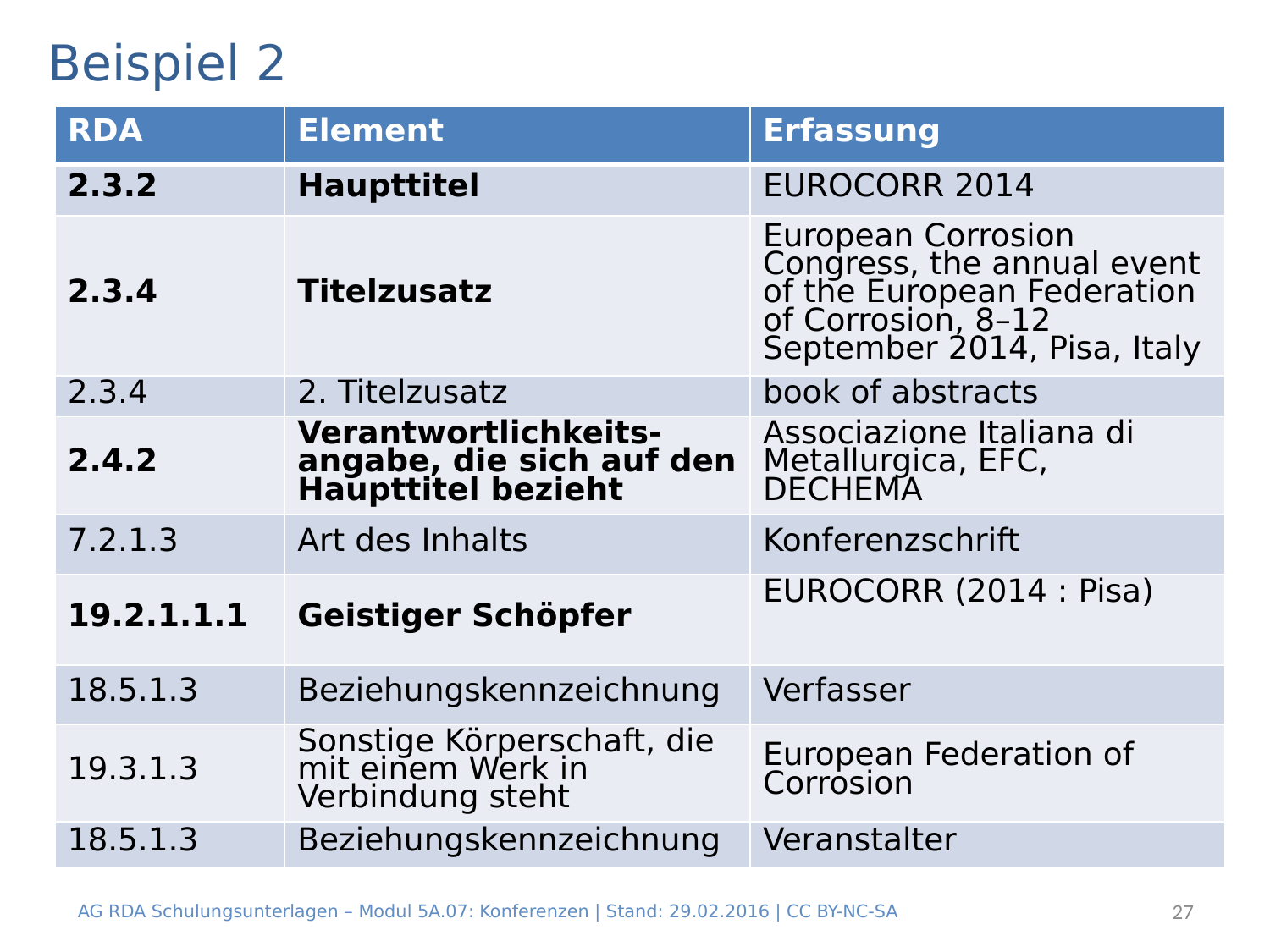

# Beispiel 2
| RDA | Element | Erfassung |
| --- | --- | --- |
| 2.3.2 | Haupttitel | EUROCORR 2014 |
| 2.3.4 | Titelzusatz | European Corrosion Congress, the annual event of the European Federation of Corrosion, 8–12 September 2014, Pisa, Italy |
| 2.3.4 | 2. Titelzusatz | book of abstracts |
| 2.4.2 | Verantwortlichkeits-angabe, die sich auf den Haupttitel bezieht | Associazione Italiana di Metallurgica, EFC, DECHEMA |
| 7.2.1.3 | Art des Inhalts | Konferenzschrift |
| 19.2.1.1.1 | Geistiger Schöpfer | EUROCORR (2014 : Pisa) |
| 18.5.1.3 | Beziehungskennzeichnung | Verfasser |
| 19.3.1.3 | Sonstige Körperschaft, die mit einem Werk in Verbindung steht | European Federation of Corrosion |
| 18.5.1.3 | Beziehungskennzeichnung | Veranstalter |
AG RDA Schulungsunterlagen – Modul 5A.07: Konferenzen | Stand: 29.02.2016 | CC BY-NC-SA
27